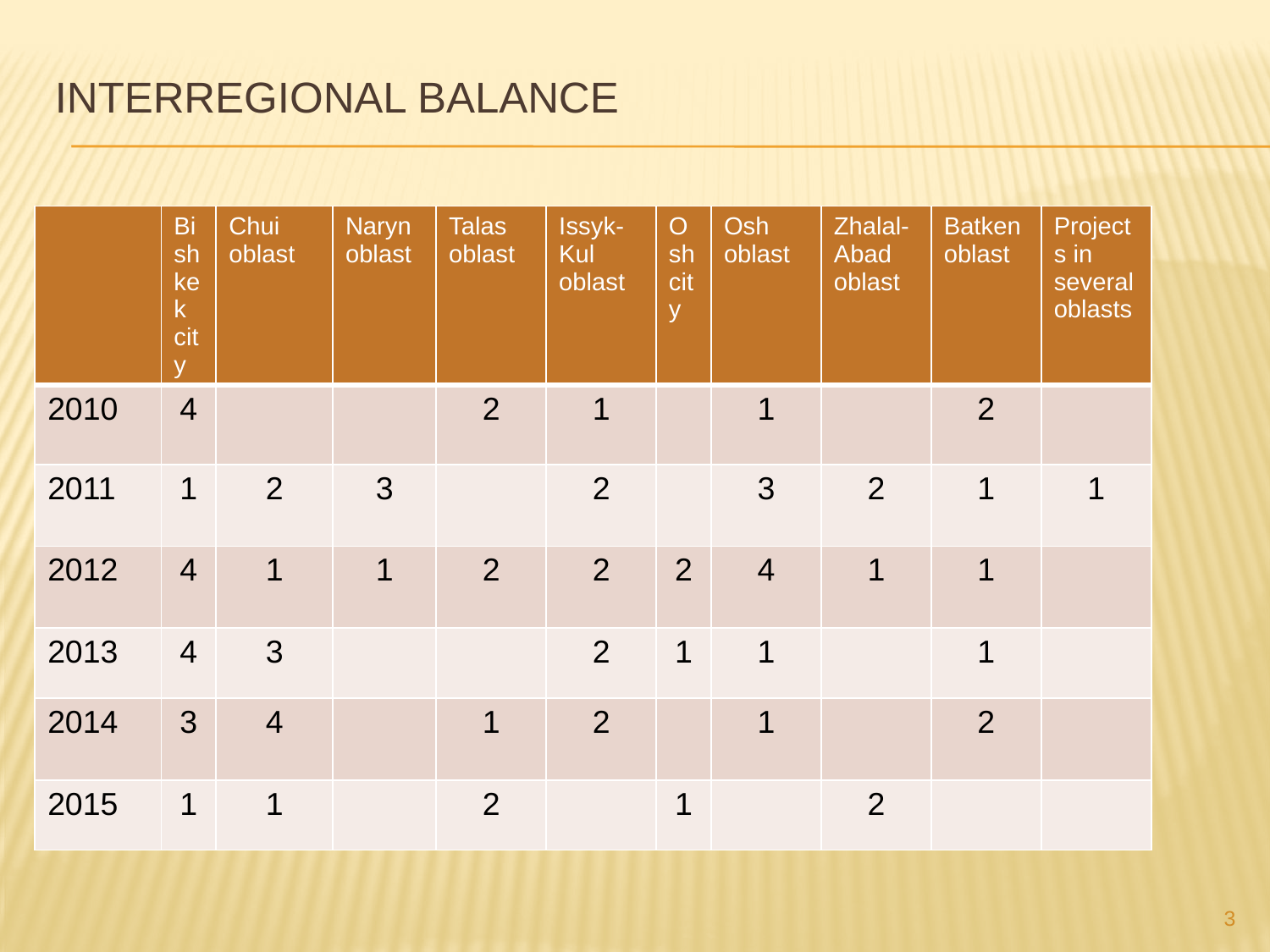

# Interregional balance
|  | Bishkek city | Chui oblast | Naryn oblast | Talas oblast | Issyk-Kul oblast | Osh city | Osh oblast | Zhalal-Abad oblast | Batken oblast | Projects in several oblasts |
| --- | --- | --- | --- | --- | --- | --- | --- | --- | --- | --- |
| 2010 | 4 |  |  | 2 | 1 |  | 1 |  | 2 |  |
| 2011 | 1 | 2 | 3 |  | 2 |  | 3 | 2 | 1 | 1 |
| 2012 | 4 | 1 | 1 | 2 | 2 | 2 | 4 | 1 | 1 |  |
| 2013 | 4 | 3 |  |  | 2 | 1 | 1 |  | 1 |  |
| 2014 | 3 | 4 |  | 1 | 2 |  | 1 |  | 2 |  |
| 2015 | 1 | 1 |  | 2 |  | 1 |  | 2 |  |  |
3